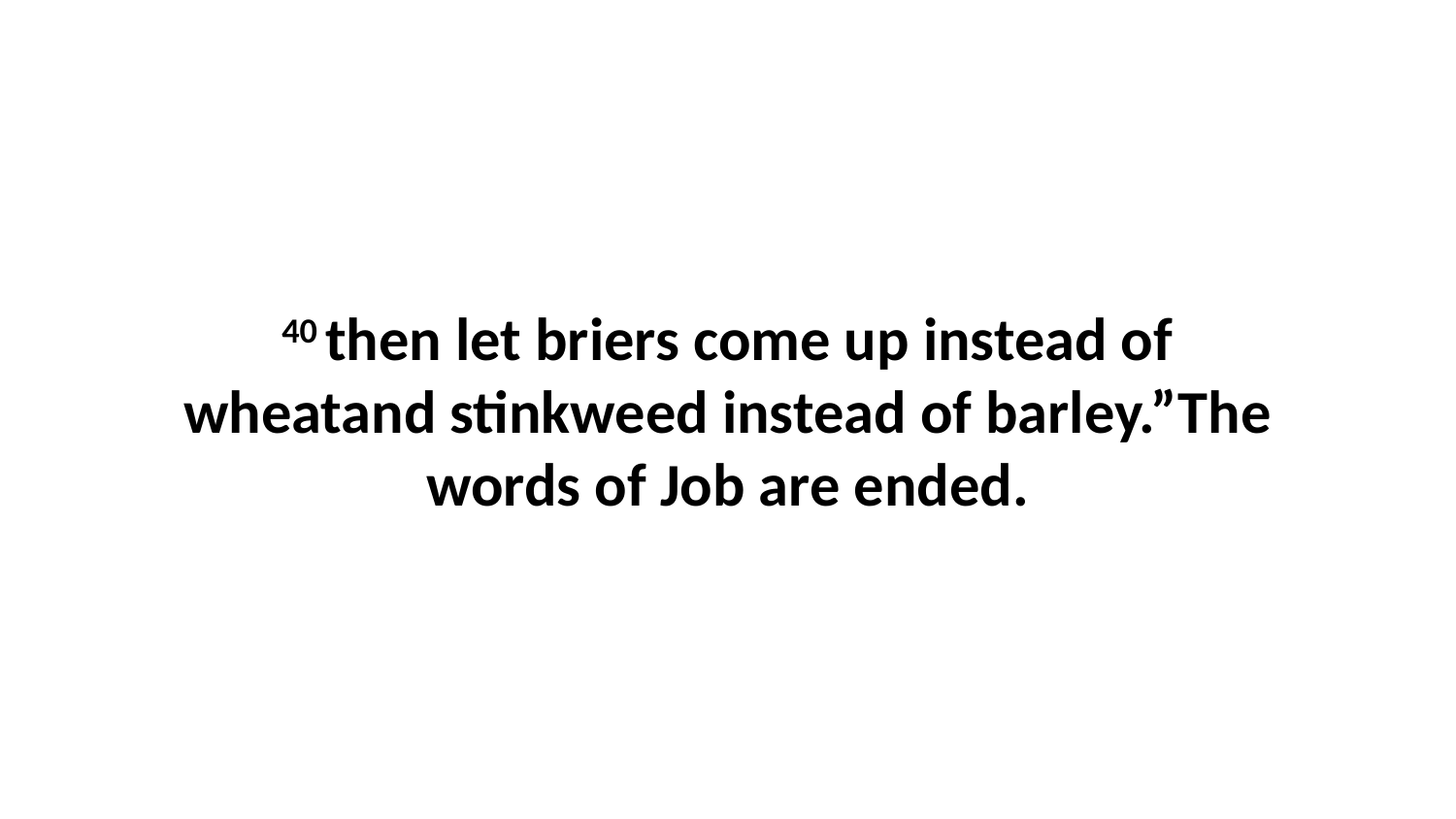

40 then let briers come up instead of wheatand stinkweed instead of barley.”The words of Job are ended.